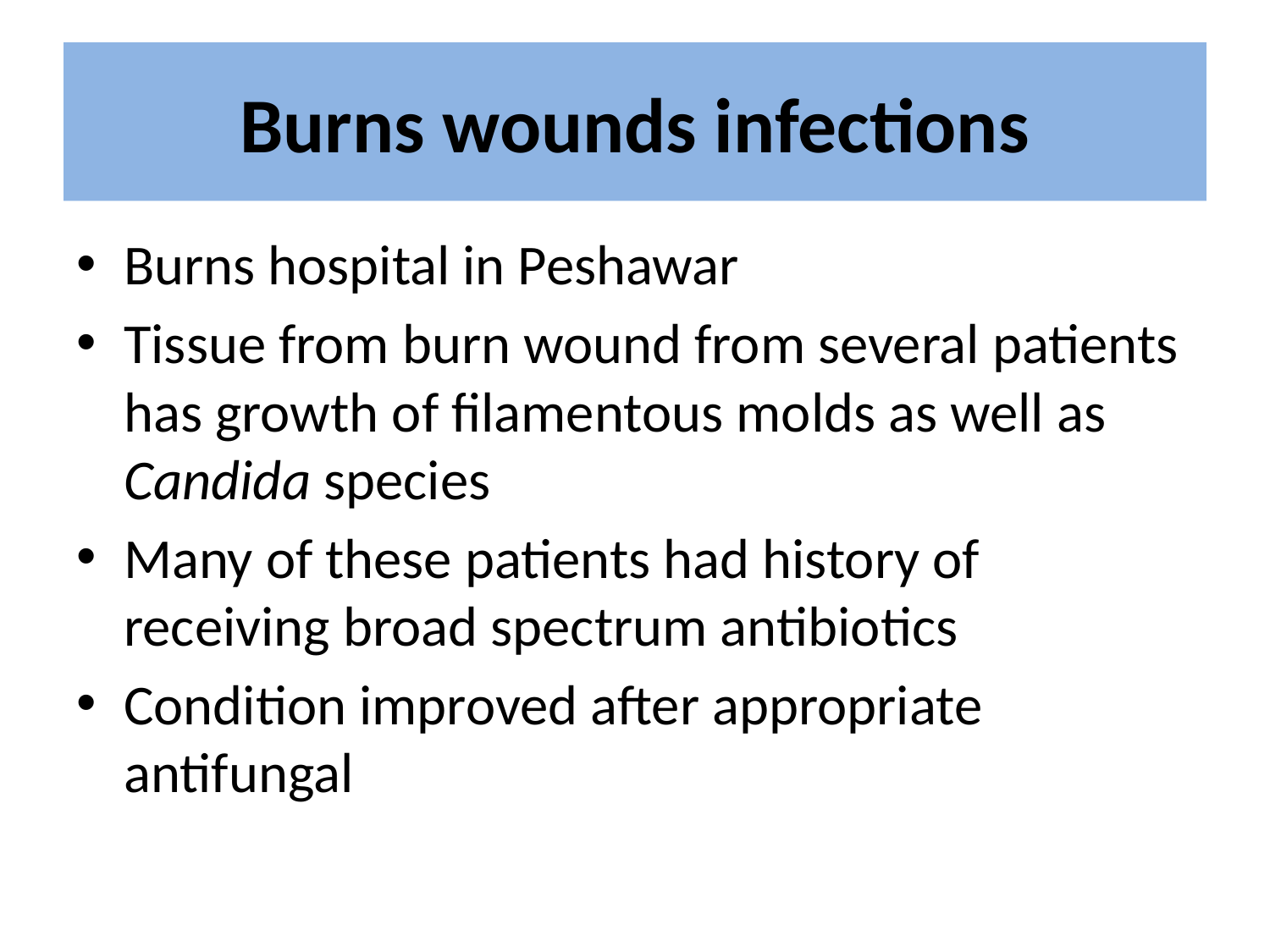

# Burns wounds infections
Burns hospital in Peshawar
Tissue from burn wound from several patients has growth of filamentous molds as well as Candida species
Many of these patients had history of receiving broad spectrum antibiotics
Condition improved after appropriate antifungal